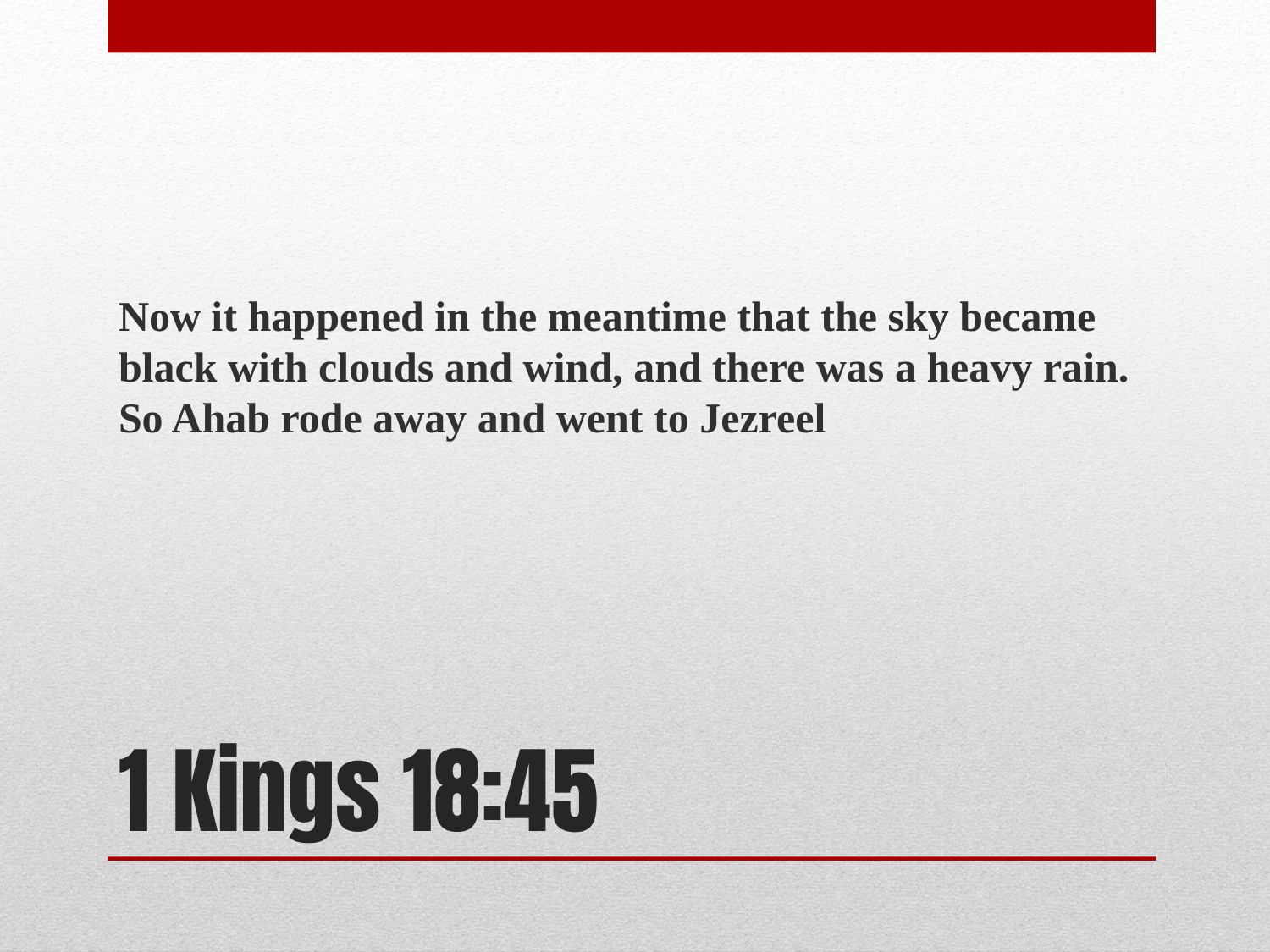

Now it happened in the meantime that the sky became black with clouds and wind, and there was a heavy rain. So Ahab rode away and went to Jezreel
# 1 Kings 18:45